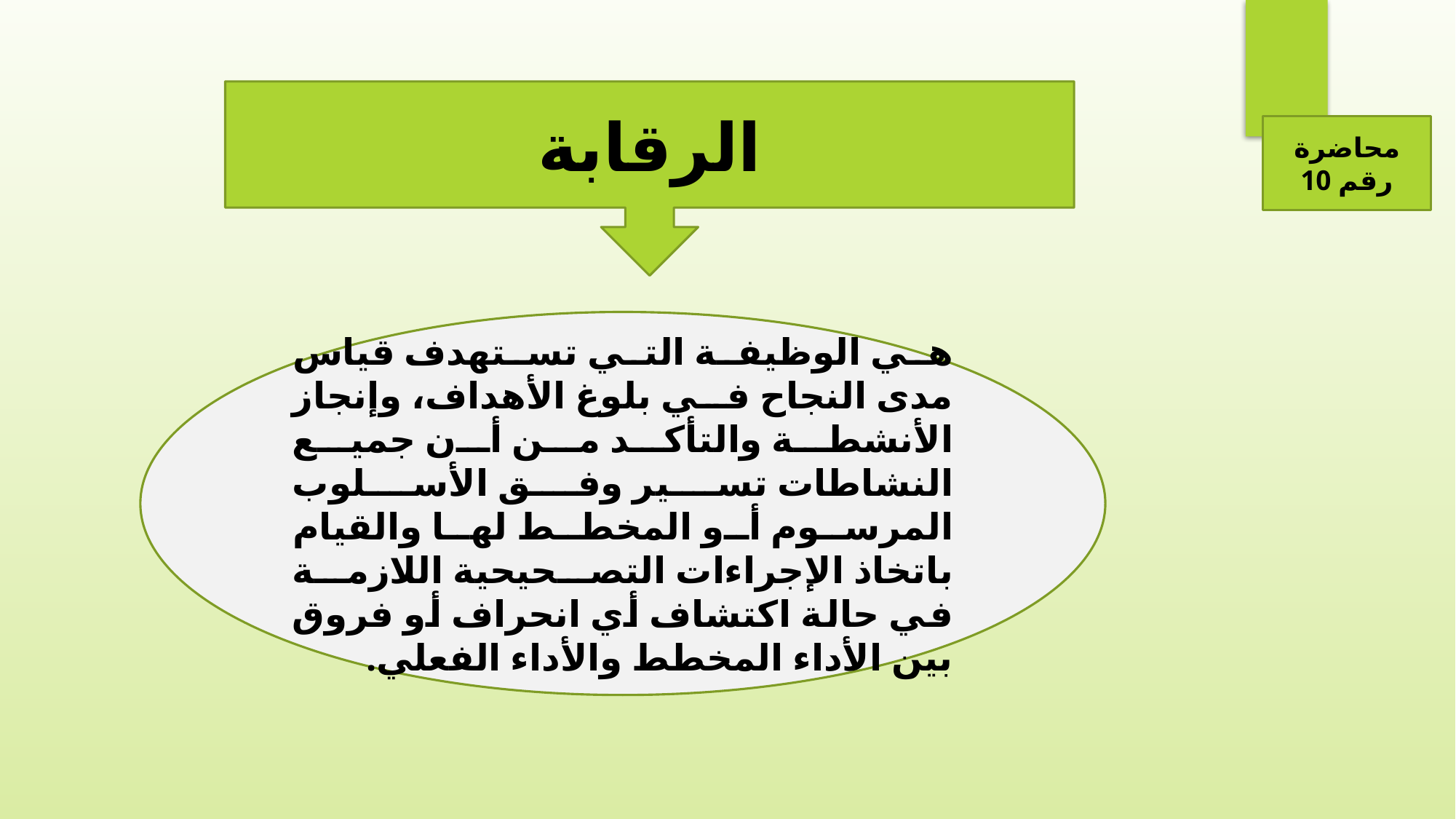

الرقابة
محاضرة رقم 10
هي الوظيفة التي تستهدف قياس مدى النجاح في بلوغ الأهداف، وإنجاز الأنشطة والتأكد من أن جميع النشاطات تسير وفق الأسلوب المرسوم أو المخطط لها والقيام باتخاذ الإجراءات التصحيحية اللازمة في حالة اكتشاف أي انحراف أو فروق بين الأداء المخطط والأداء الفعلي.